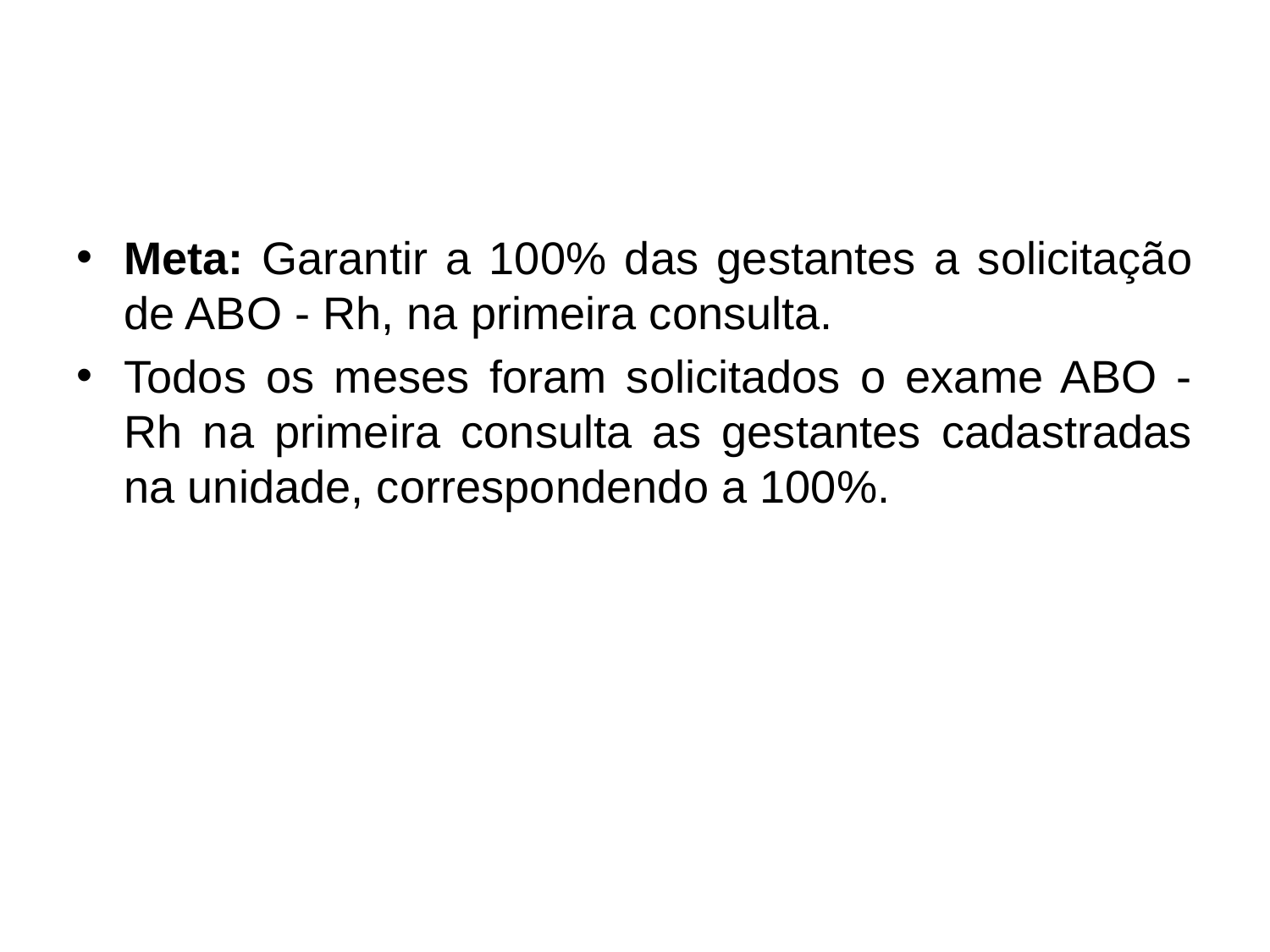

#
Meta: Garantir a 100% das gestantes a solicitação de ABO - Rh, na primeira consulta.
Todos os meses foram solicitados o exame ABO - Rh na primeira consulta as gestantes cadastradas na unidade, correspondendo a 100%.